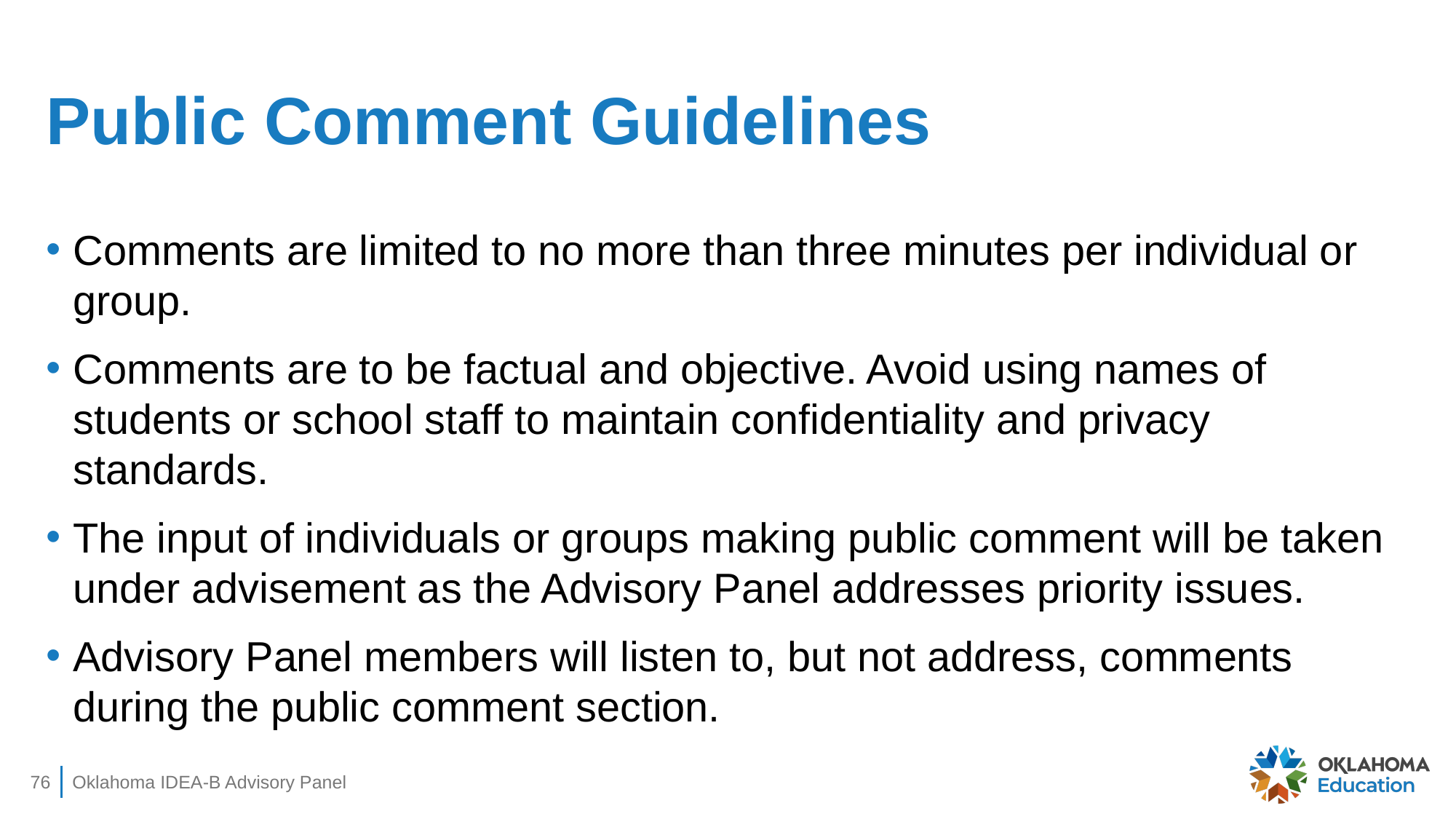

# Public Comment Guidelines
Comments are limited to no more than three minutes per individual or group.
Comments are to be factual and objective. Avoid using names of students or school staff to maintain confidentiality and privacy standards.
The input of individuals or groups making public comment will be taken under advisement as the Advisory Panel addresses priority issues.
Advisory Panel members will listen to, but not address, comments during the public comment section.

76
Oklahoma IDEA-B Advisory Panel